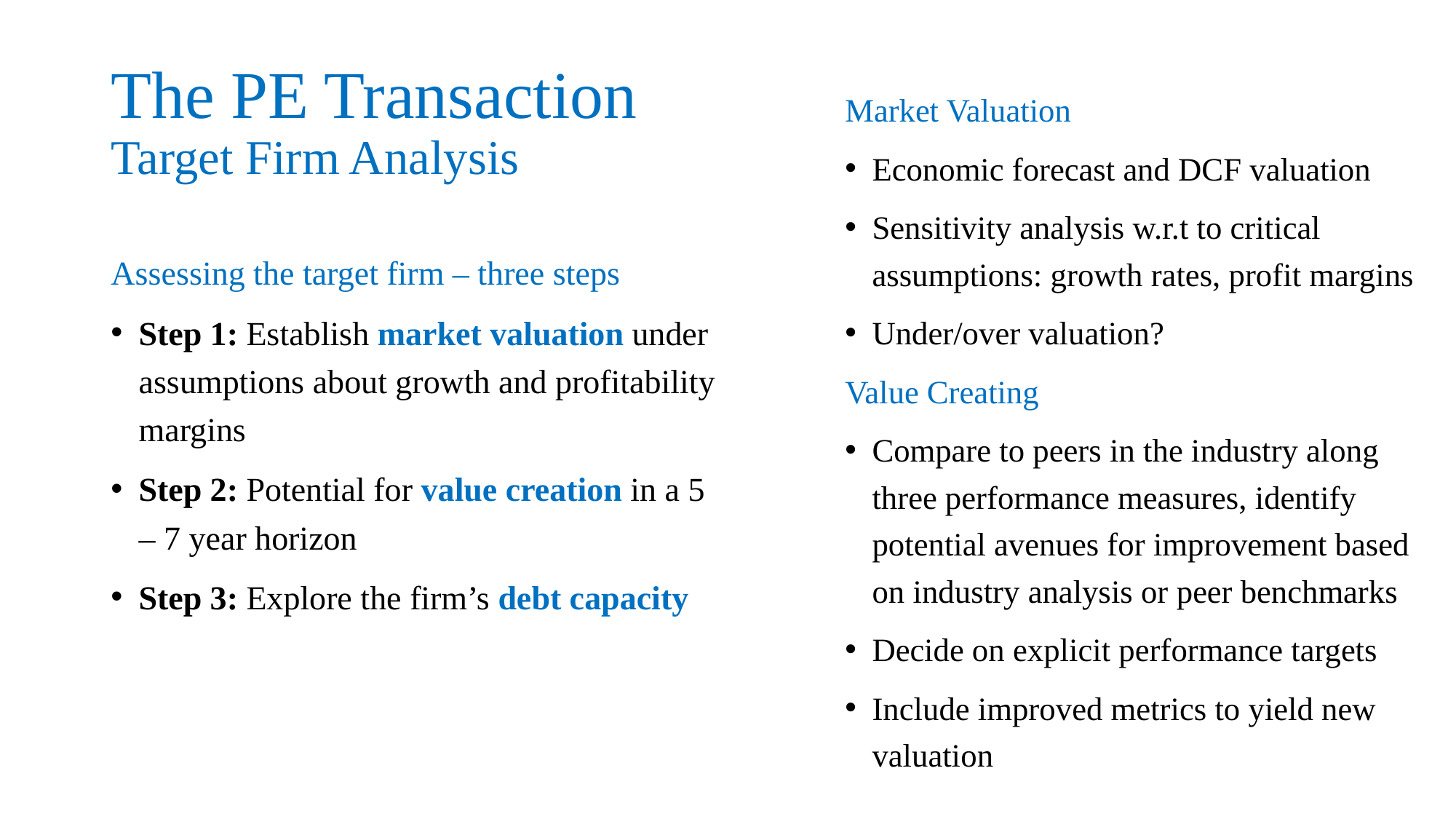

# The PE Transaction Target Firm Analysis
Market Valuation
Economic forecast and DCF valuation
Sensitivity analysis w.r.t to critical assumptions: growth rates, profit margins
Under/over valuation?
Value Creating
Compare to peers in the industry along three performance measures, identify potential avenues for improvement based on industry analysis or peer benchmarks
Decide on explicit performance targets
Include improved metrics to yield new valuation
Assessing the target firm – three steps
Step 1: Establish market valuation under assumptions about growth and profitability margins
Step 2: Potential for value creation in a 5 – 7 year horizon
Step 3: Explore the firm’s debt capacity